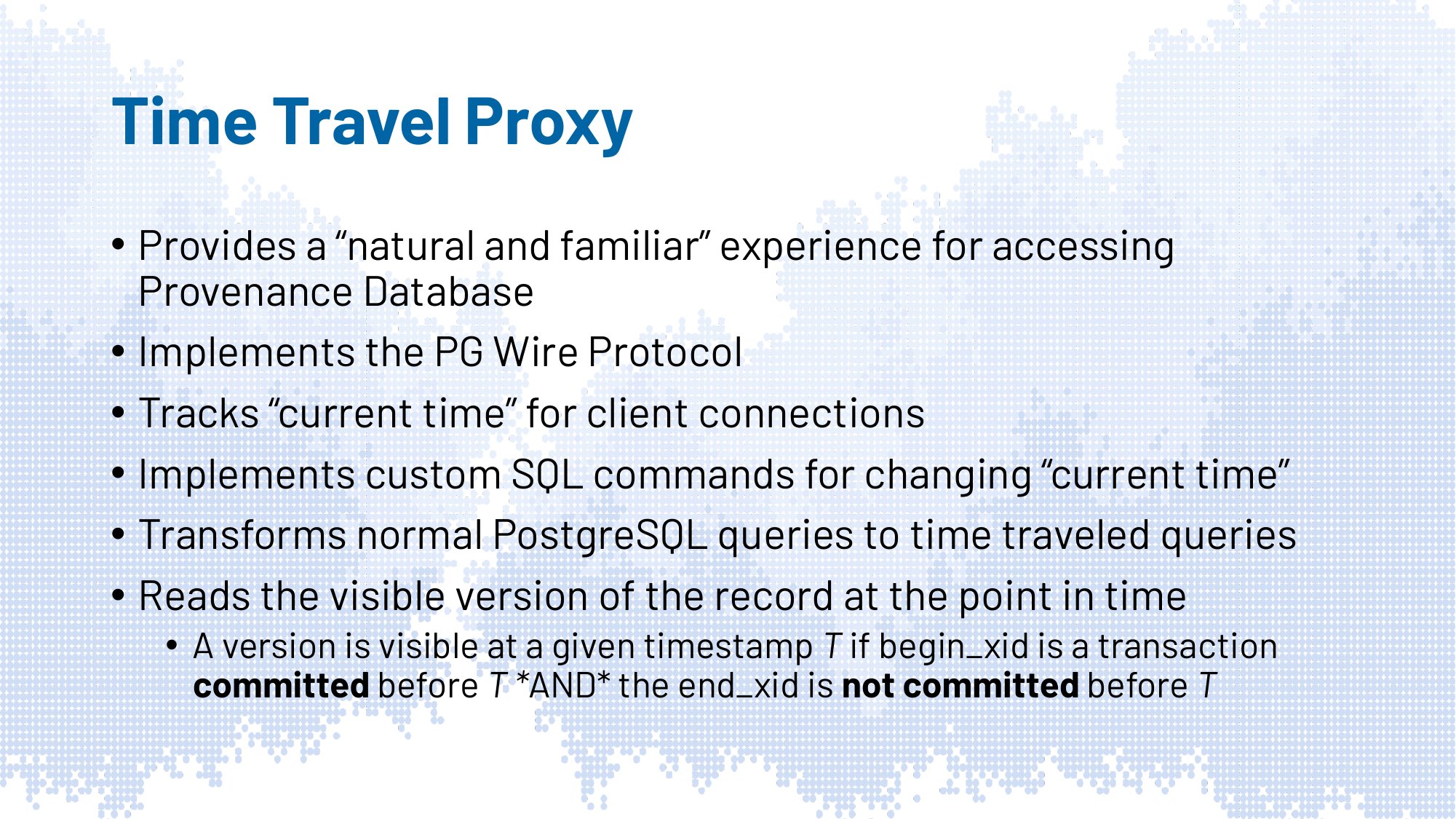

# Time Travel Proxy
Provides a “natural and familiar” experience for accessing
Provenance Database
Implements the PG Wire Protocol
Tracks “current time” for client connections
Implements custom SQL commands for changing “current time”
Transforms normal PostgreSQL queries to time traveled queries
Reads the visible version of the record at the point in time
A version is visible at a given timestamp T if begin_xid is a transaction committed before T *AND* the end_xid is not committed before T